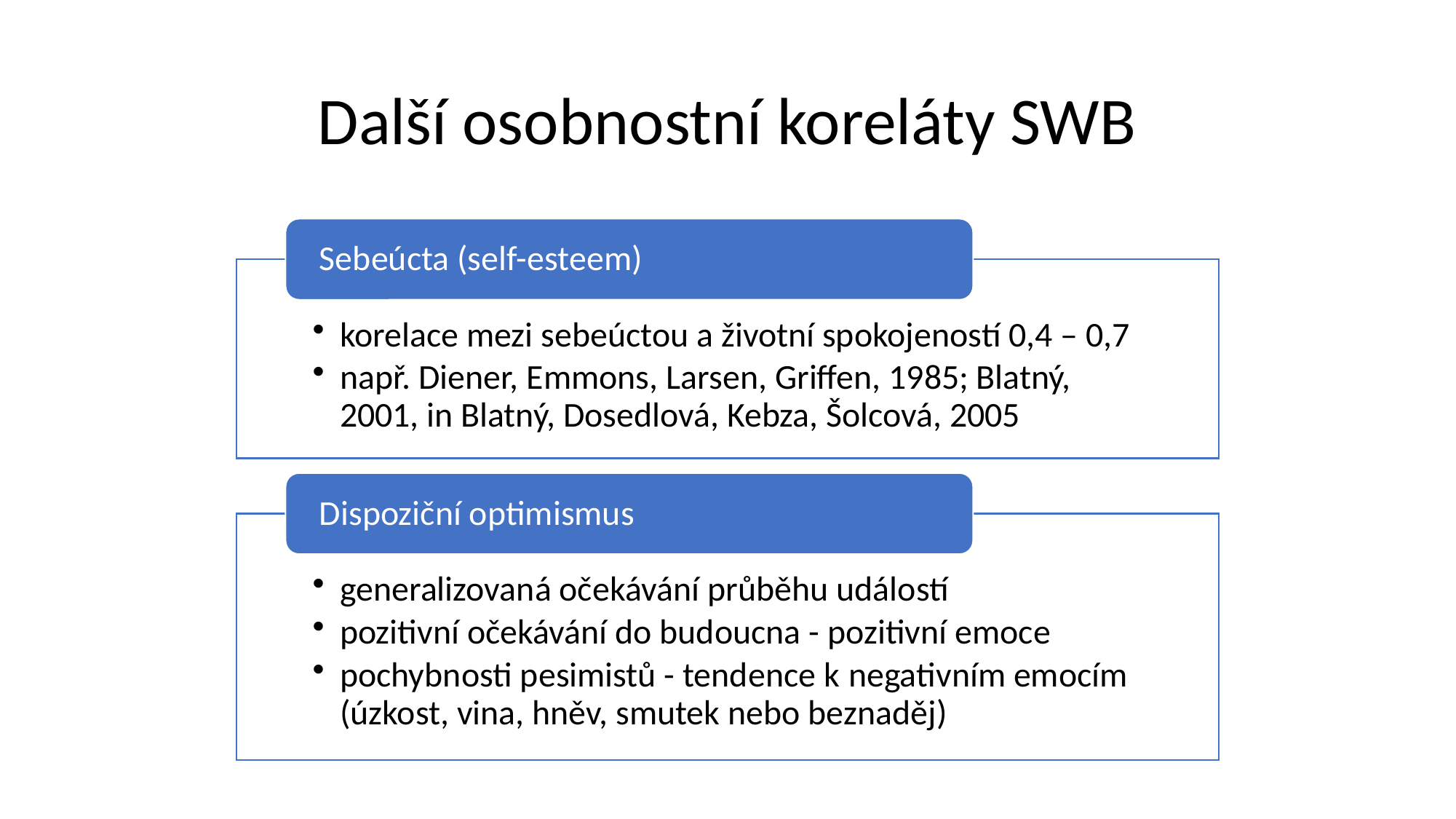

# Další osobnostní koreláty SWB
korelace mezi sebeúctou a životní spokojeností 0,4 – 0,7
např. Diener, Emmons, Larsen, Griffen, 1985; Blatný, 2001, in Blatný, Dosedlová, Kebza, Šolcová, 2005
Sebeúcta (self-esteem)
generalizovaná očekávání průběhu událostí
pozitivní očekávání do budoucna - pozitivní emoce
pochybnosti pesimistů - tendence k negativním emocím (úzkost, vina, hněv, smutek nebo beznaděj)
Dispoziční optimismus